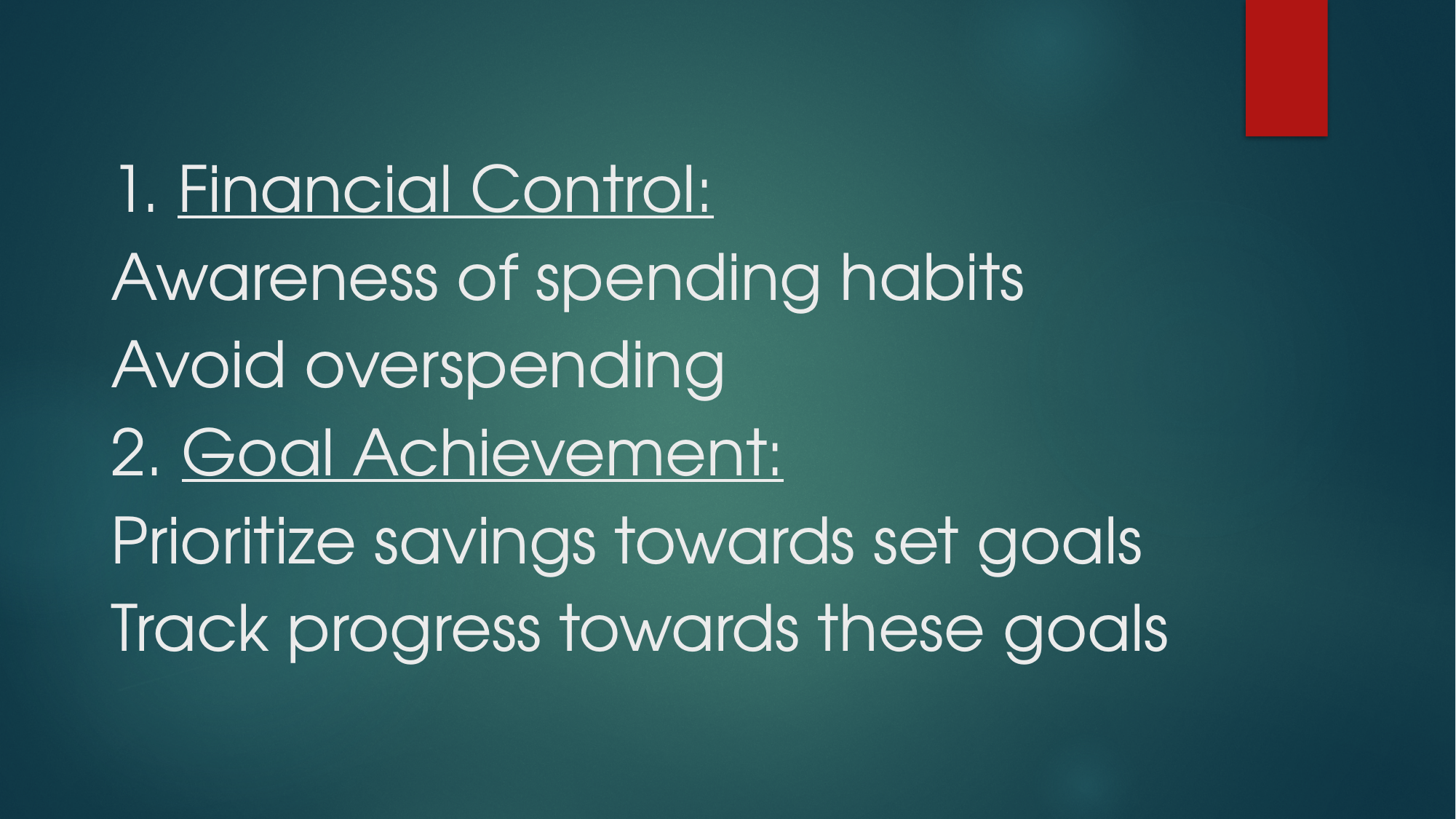

# 1. Financial Control: Awareness of spending habits Avoid overspending 2. Goal Achievement: Prioritize savings towards set goals Track progress towards these goals